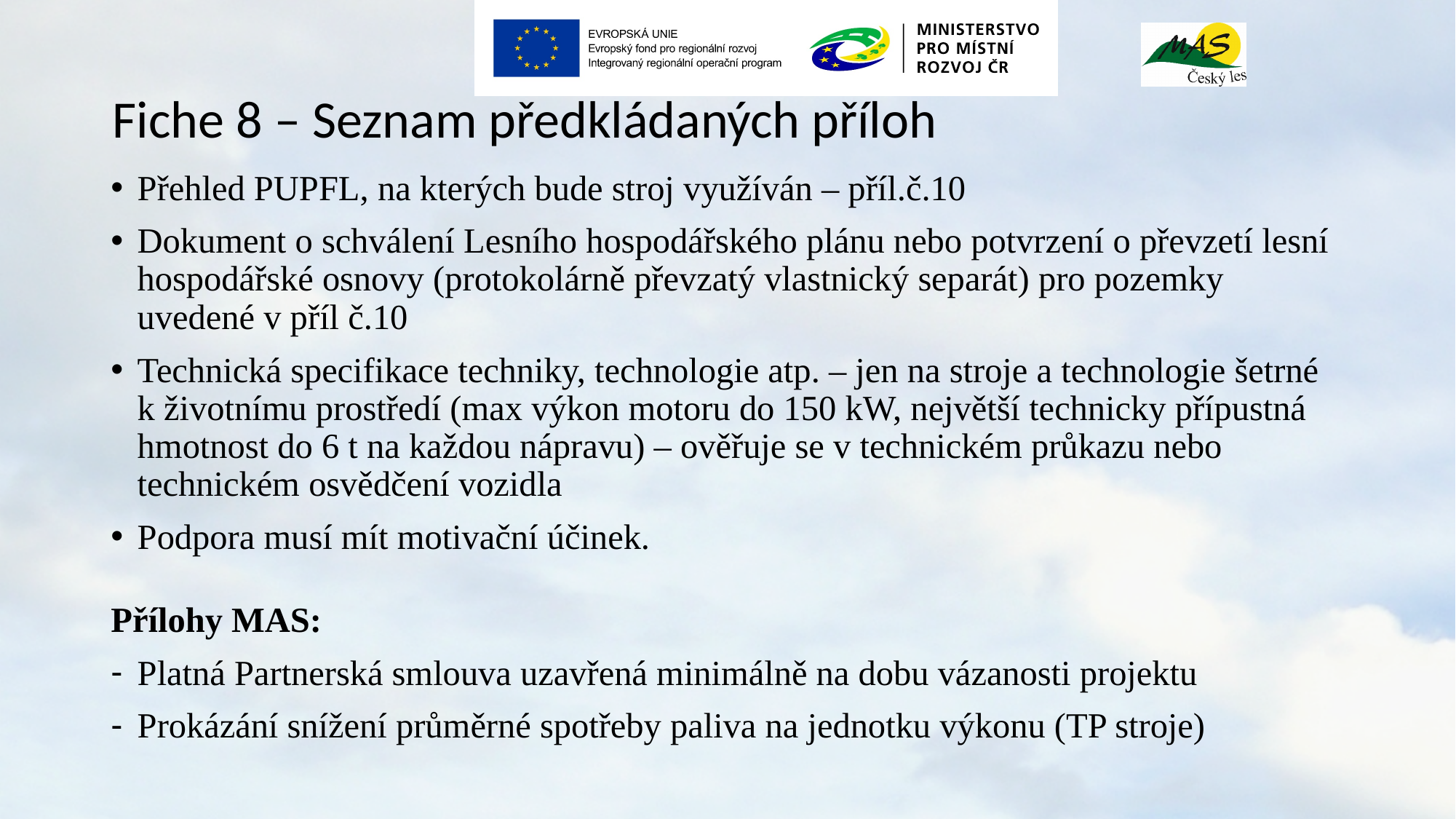

# Fiche 8 – Seznam předkládaných příloh
Přehled PUPFL, na kterých bude stroj využíván – příl.č.10
Dokument o schválení Lesního hospodářského plánu nebo potvrzení o převzetí lesní hospodářské osnovy (protokolárně převzatý vlastnický separát) pro pozemky uvedené v příl č.10
Technická specifikace techniky, technologie atp. – jen na stroje a technologie šetrné k životnímu prostředí (max výkon motoru do 150 kW, největší technicky přípustná hmotnost do 6 t na každou nápravu) – ověřuje se v technickém průkazu nebo technickém osvědčení vozidla
Podpora musí mít motivační účinek.

Přílohy MAS:
Platná Partnerská smlouva uzavřená minimálně na dobu vázanosti projektu
Prokázání snížení průměrné spotřeby paliva na jednotku výkonu (TP stroje)